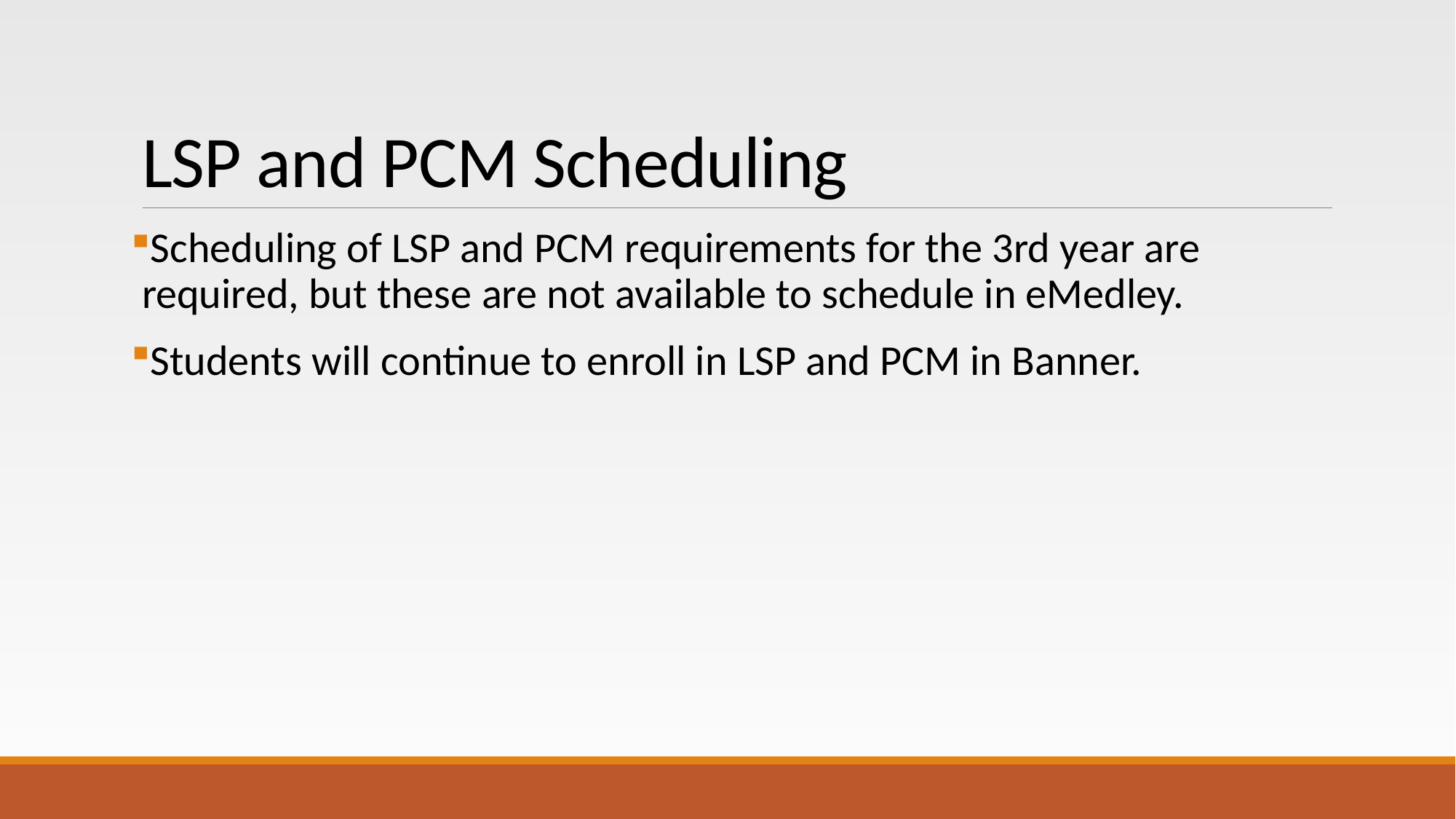

# LSP and PCM Scheduling
Scheduling of LSP and PCM requirements for the 3rd year are required, but these are not available to schedule in eMedley.
Students will continue to enroll in LSP and PCM in Banner.